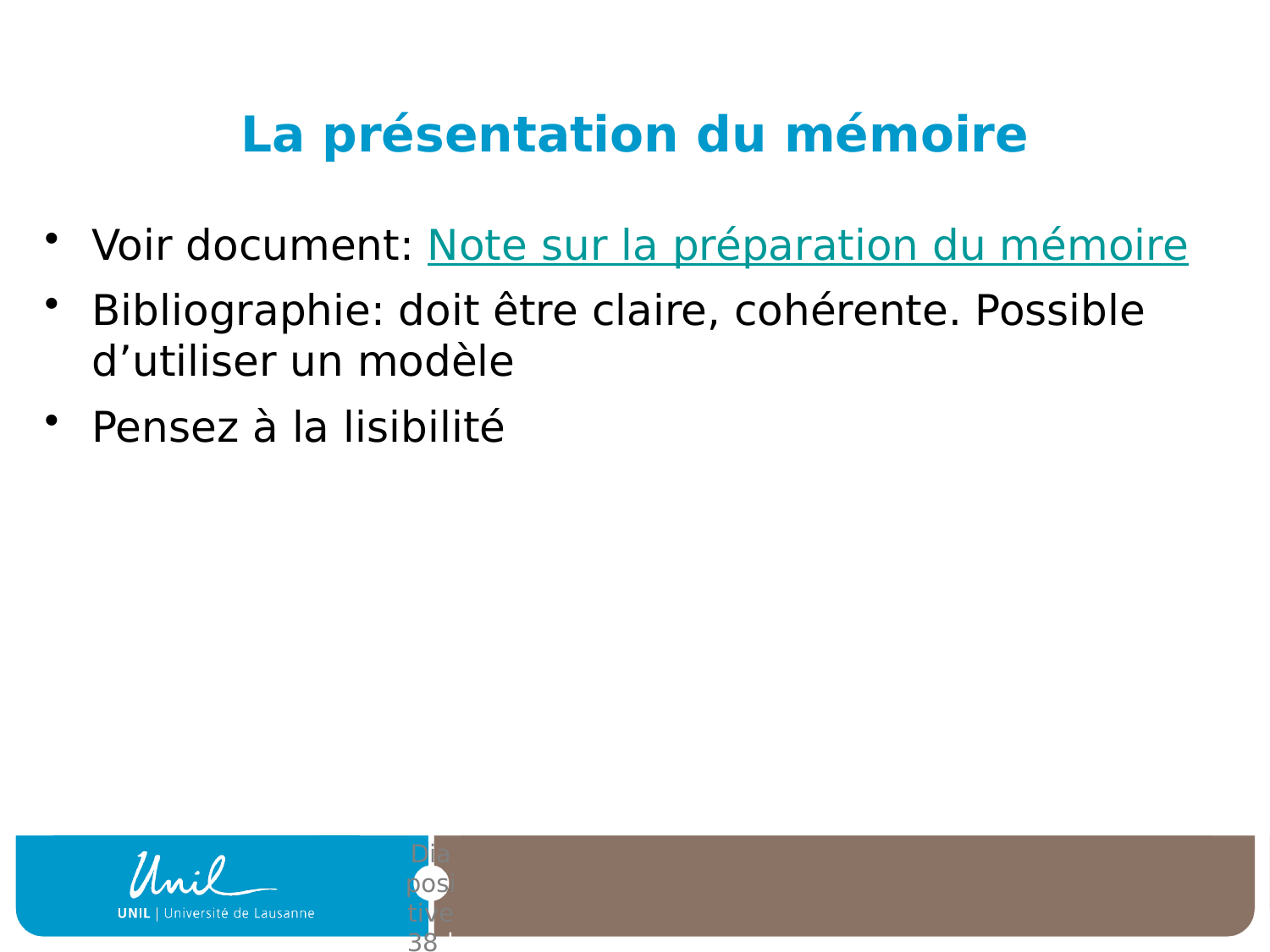

# La présentation du mémoire
Voir document: Note sur la préparation du mémoire
Bibliographie: doit être claire, cohérente. Possible d’utiliser un modèle
Pensez à la lisibilité

| Diapositive 38 |